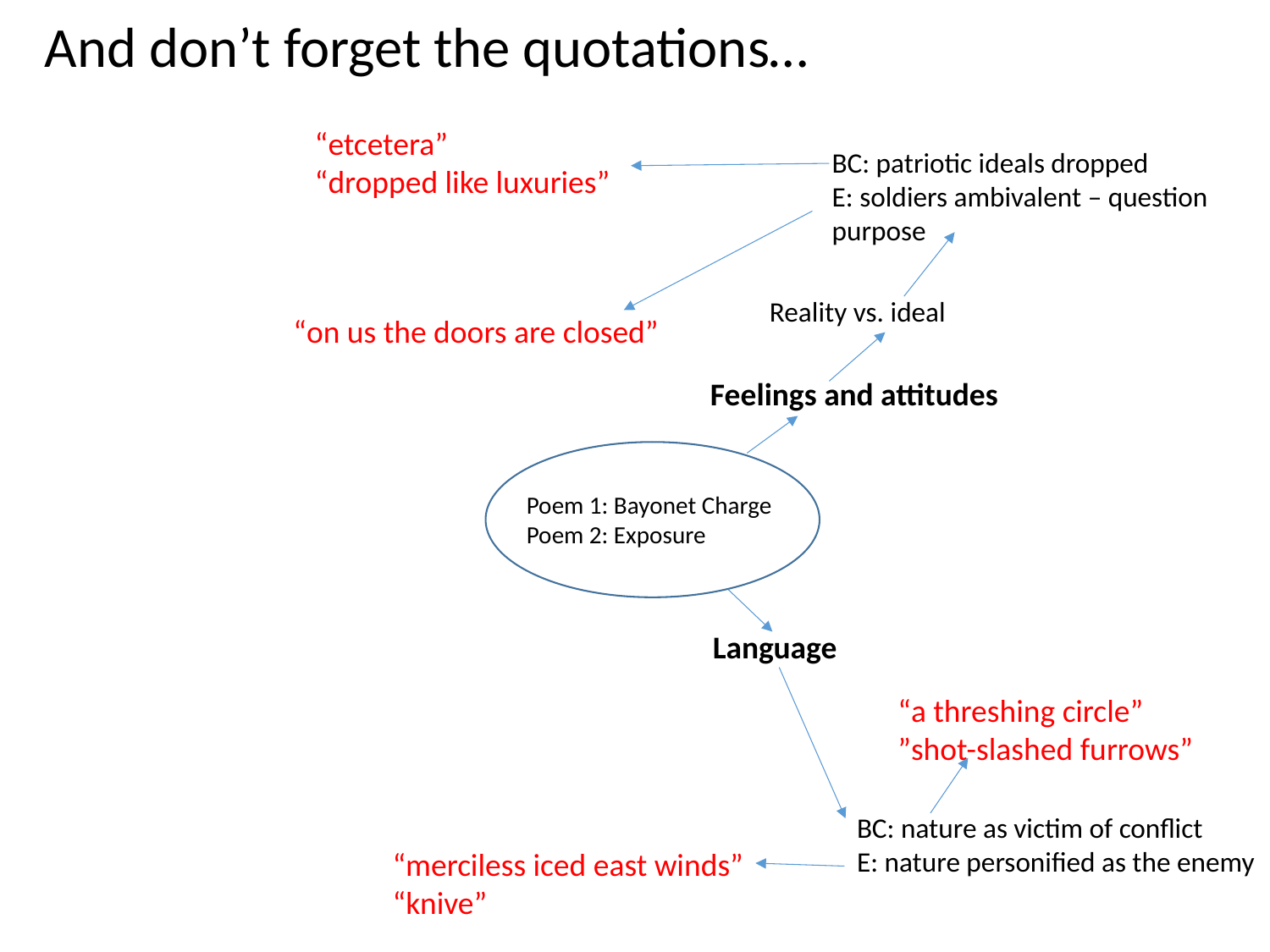

And don’t forget the quotations…
“etcetera”
“dropped like luxuries”
BC: patriotic ideals dropped
E: soldiers ambivalent – question purpose
Reality vs. ideal
“on us the doors are closed”
Feelings and attitudes

Poem 1: Bayonet Charge
Poem 2: Exposure
Language
“a threshing circle”
”shot-slashed furrows”
BC: nature as victim of conflict
E: nature personified as the enemy
“merciless iced east winds” “knive”